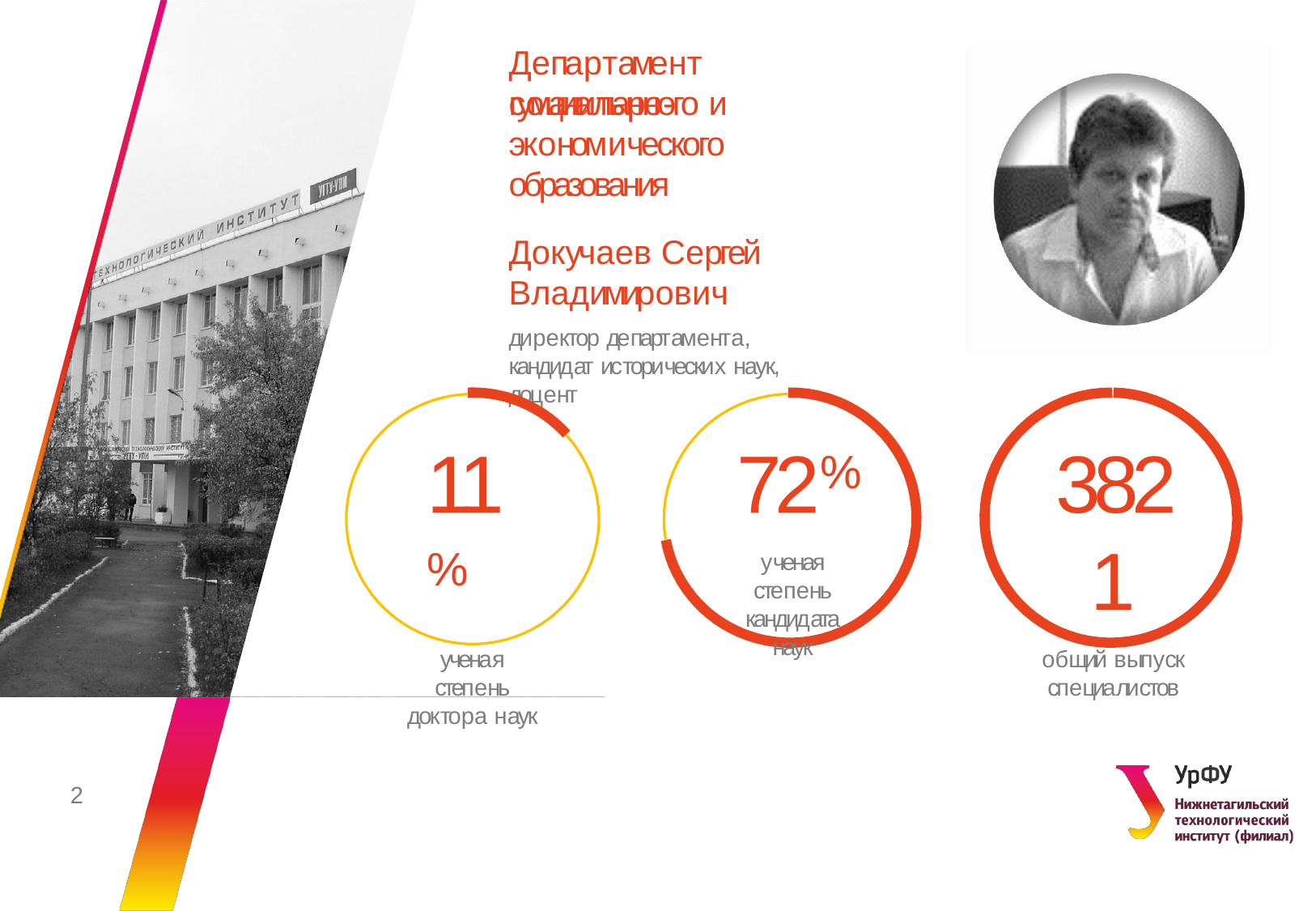

Департамент гуманитарного и

социально-экономического образования

Докучаев Сергей Владимирович

директор департамента,
кандидат исторических наук, доцент

11%

ученая степень
доктора наук
72%

ученая степень
кандидата наук
3821

общий выпуск
специалистов

2